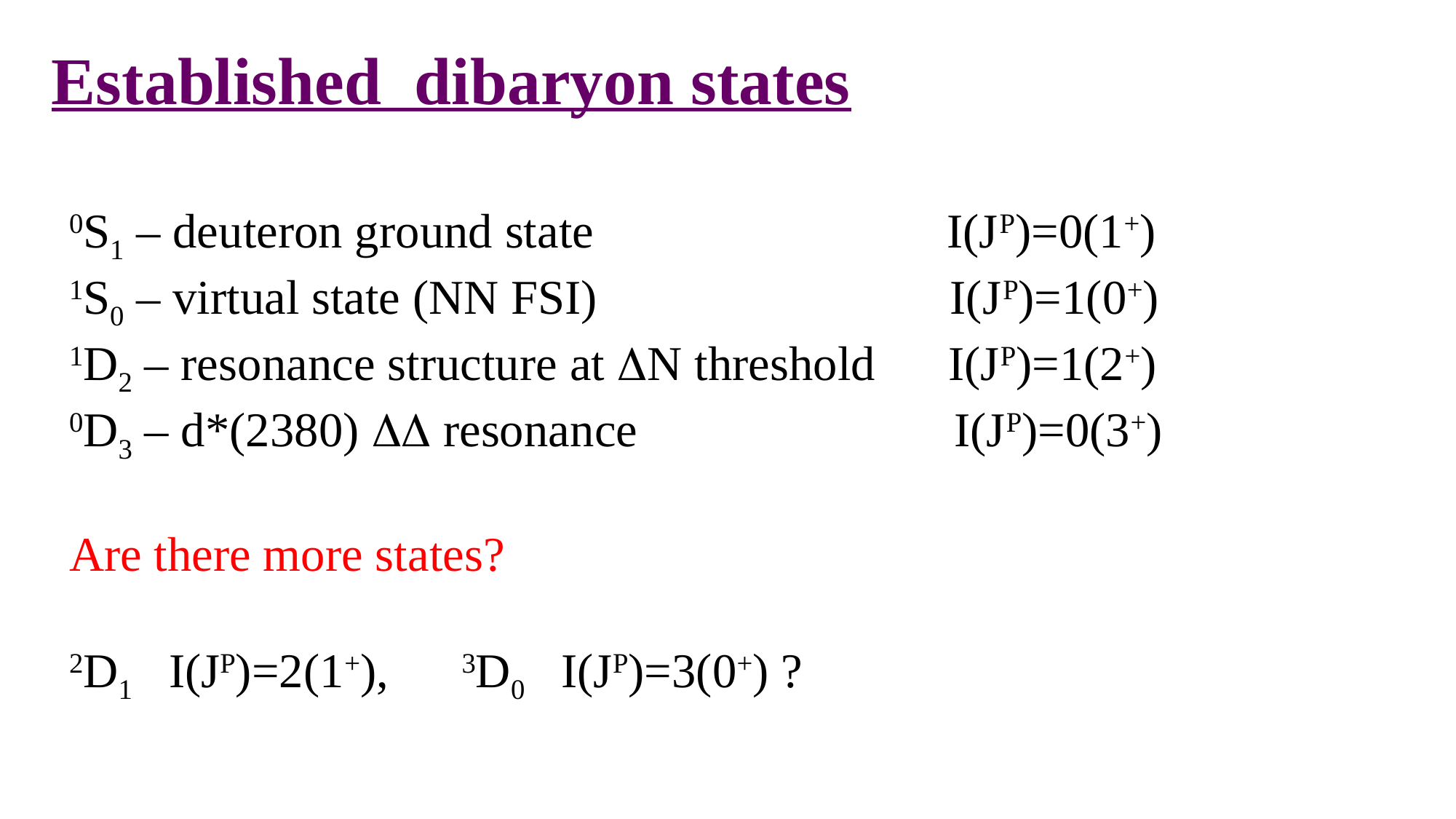

# Established  dibaryon states
0S1 – deuteron ground state                             I(JP)=0(1+)
1S0 – virtual state (NN FSI)                             I(JP)=1(0+)
1D2 – resonance structure at ΔN threshold      I(JP)=1(2+)
0D3 – d*(2380) ΔΔ resonance                          I(JP)=0(3+)

Are there more states?

2D1   I(JP)=2(1+),      3D0   I(JP)=3(0+) ?